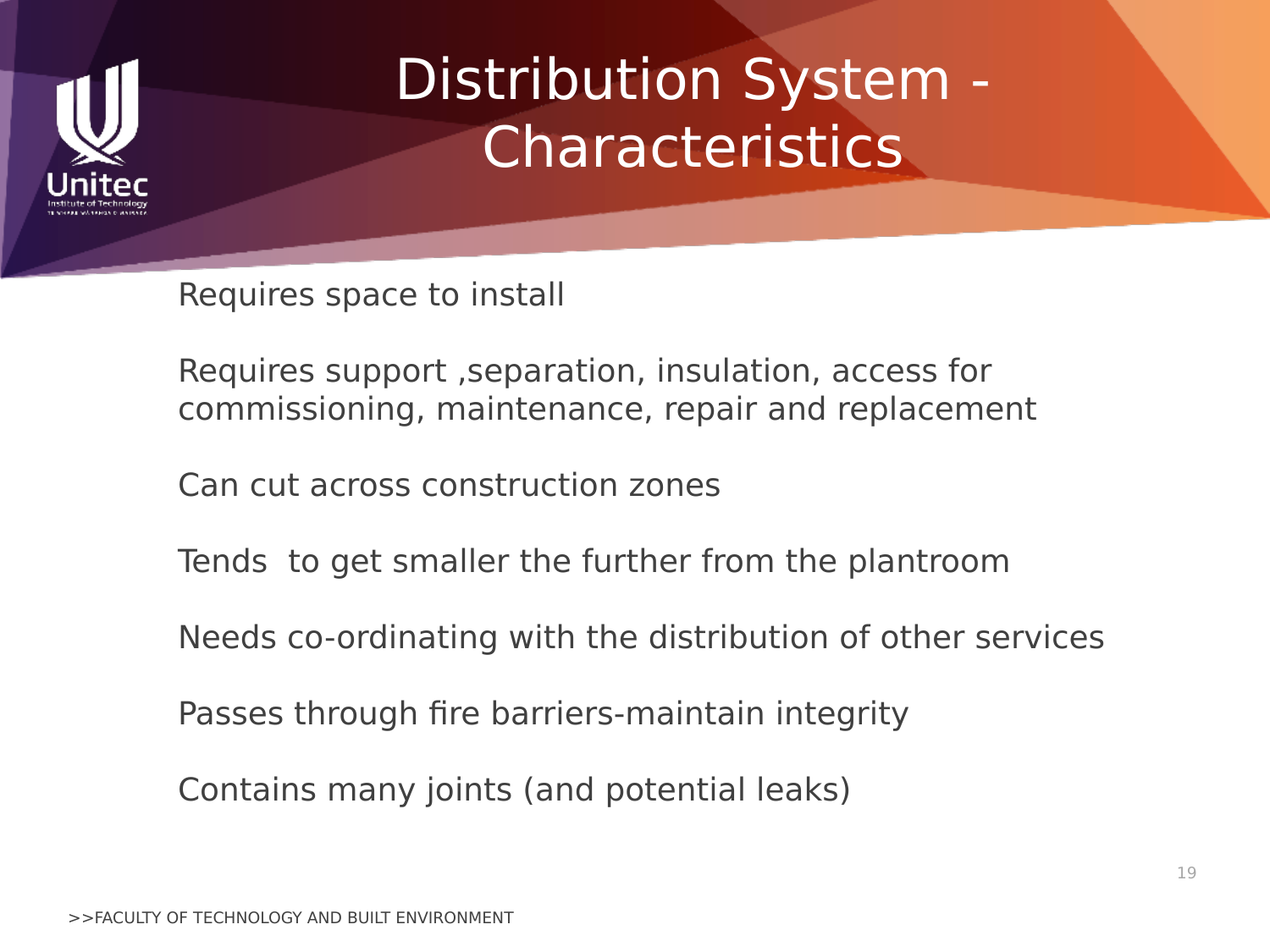

# Distribution System - Characteristics
Requires space to install
Requires support ,separation, insulation, access for commissioning, maintenance, repair and replacement
Can cut across construction zones
Tends  to get smaller the further from the plantroom
Needs co-ordinating with the distribution of other services
Passes through fire barriers-maintain integrity
Contains many joints (and potential leaks)

19